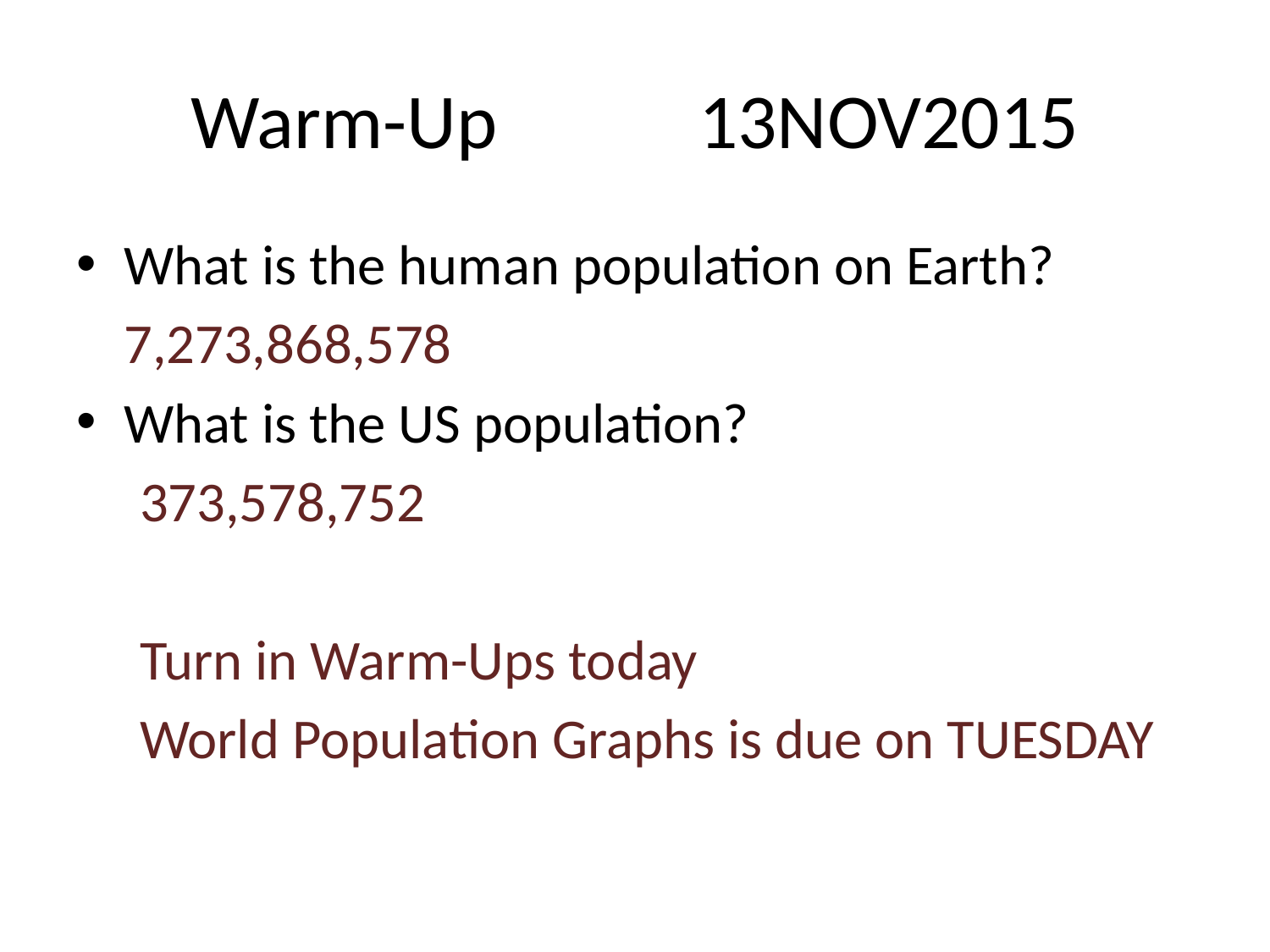

# Warm-Up		13NOV2015
What is the human population on Earth?
	7,273,868,578
What is the US population?
373,578,752

Turn in Warm-Ups today
World Population Graphs is due on TUESDAY